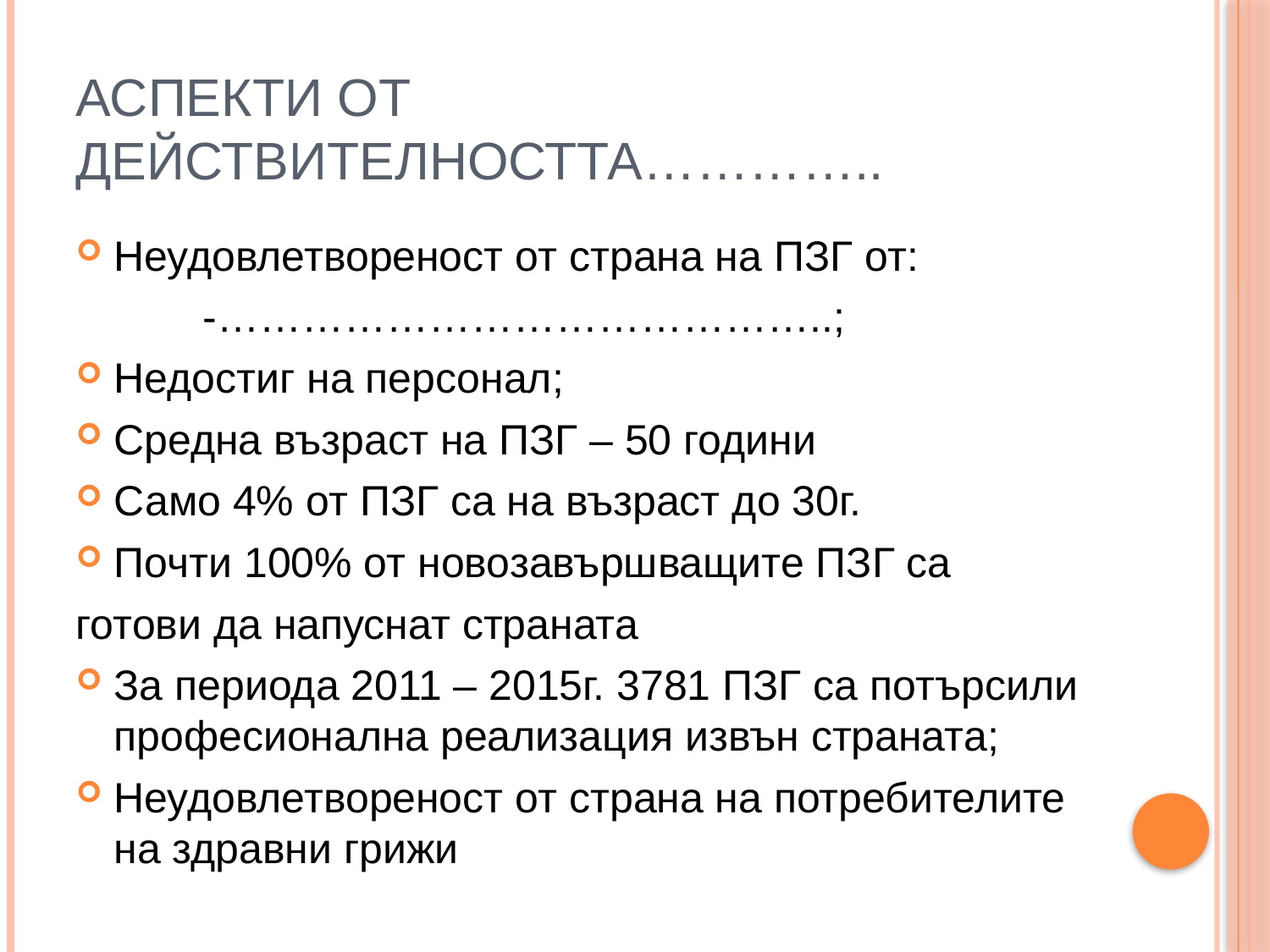

# АСПЕКТИ ОТ ДЕЙСТВИТЕЛНОСТТА…………..
Неудовлетвореност от страна на ПЗГ от:
	-……………………………………..;
Недостиг на персонал;
Средна възраст на ПЗГ – 50 години
Само 4% от ПЗГ са на възраст до 30г.
Почти 100% от новозавършващите ПЗГ са
готови да напуснат страната
За периода 2011 – 2015г. 3781 ПЗГ са потърсили професионална реализация извън страната;
Неудовлетвореност от страна на потребителите на здравни грижи